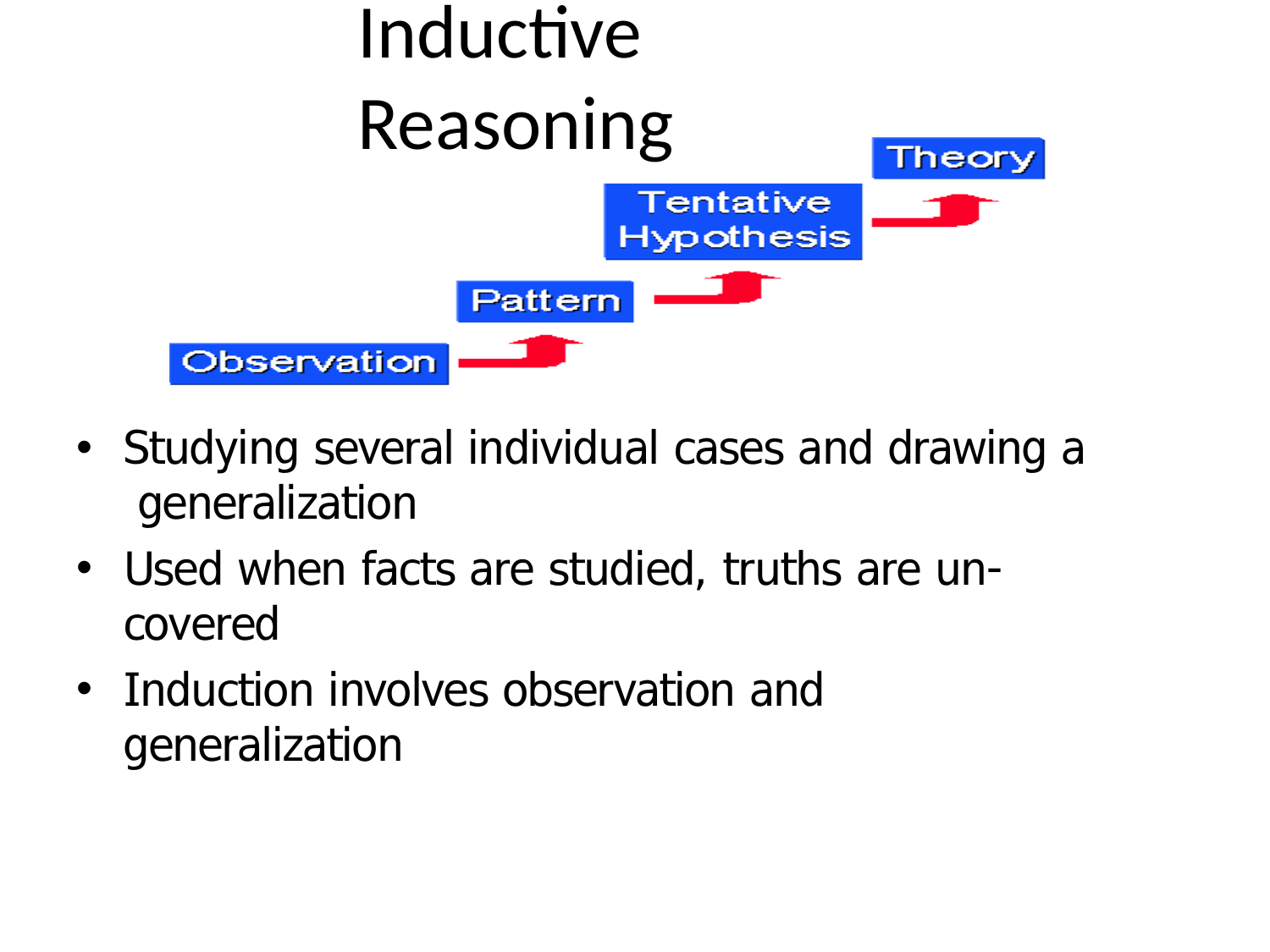

# Inductive Reasoning

Studying several individual cases and drawing a  generalization
Used when facts are studied, truths are un-covered
Induction involves observation and generalization